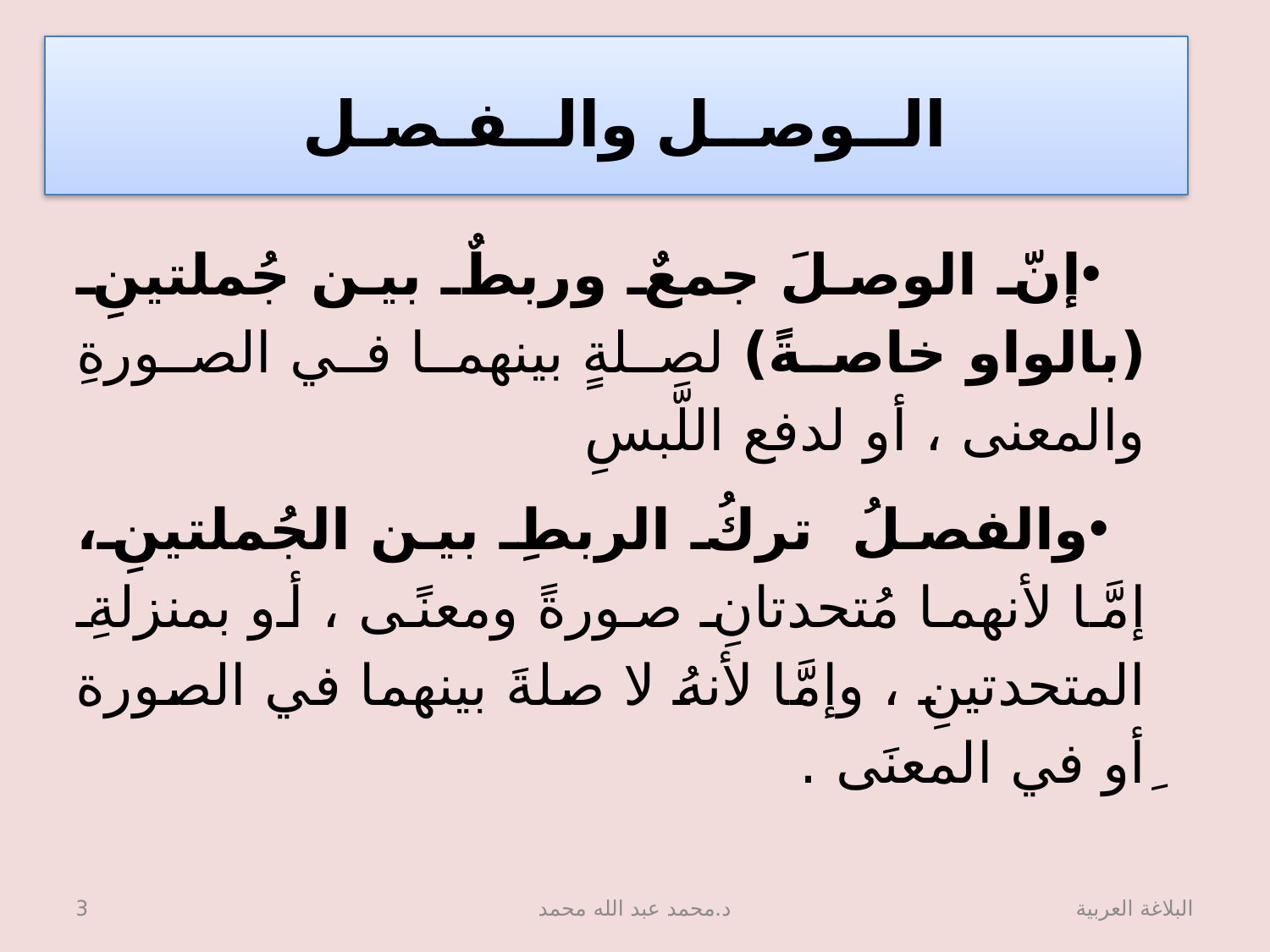

# الــوصــل والــفـصـل
إنّ الوصلَ جمعٌ وربطٌ بين جُملتينِ (بالواو خاصةً) لصلةٍ بينهما في الصورةِ والمعنى ، أو لدفع اللَّبسِ
والفصلُ  تركُ الربطِ بين الجُملتينِ، إمَّا لأنهما مُتحدتانِ صورةً ومعنًى ، أو بمنزلةِ المتحدتينِ ، وإمَّا لأنهُ لا صلةَ بينهما في الصورة ِأو في المعنَى .

3
د.محمد عبد الله محمد
البلاغة العربية